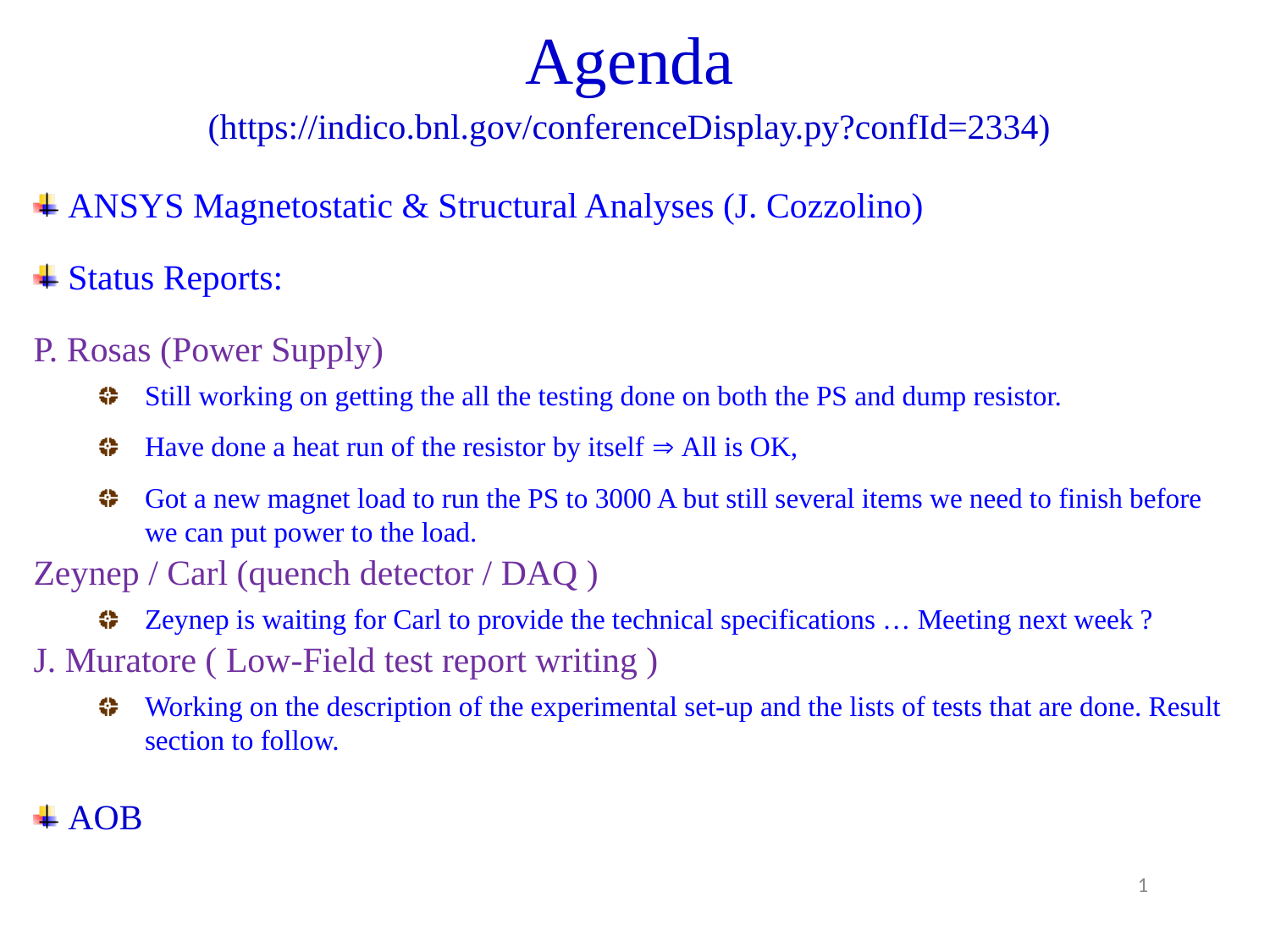

Agenda
(https://indico.bnl.gov/conferenceDisplay.py?confId=2334)

 ANSYS Magnetostatic & Structural Analyses (J. Cozzolino)

 Status Reports:

P. Rosas (Power Supply)
Still working on getting the all the testing done on both the PS and dump resistor.
Have done a heat run of the resistor by itself ⇒ All is OK,
Got a new magnet load to run the PS to 3000 A but still several items we need to finish before we can put power to the load.
Zeynep / Carl (quench detector / DAQ )
Zeynep is waiting for Carl to provide the technical specifications … Meeting next week ?
J. Muratore ( Low-Field test report writing )
Working on the description of the experimental set-up and the lists of tests that are done. Result section to follow.

 AOB

1